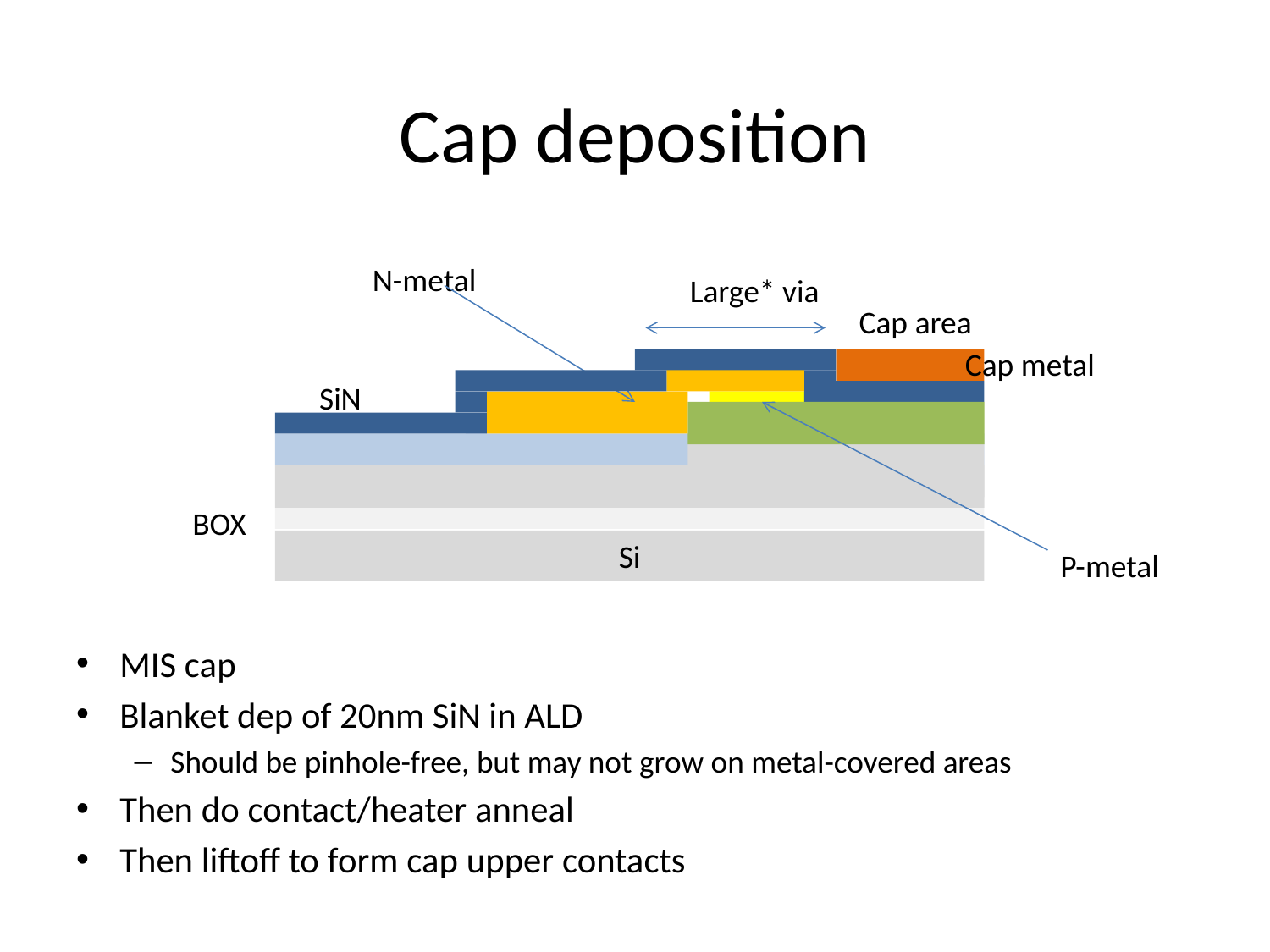

# Cap deposition
N-metal
Large* via
Cap area
Cap metal

SiN

BOX

Si
P-metal
MIS cap
Blanket dep of 20nm SiN in ALD
Should be pinhole-free, but may not grow on metal-covered areas
Then do contact/heater anneal
Then liftoff to form cap upper contacts